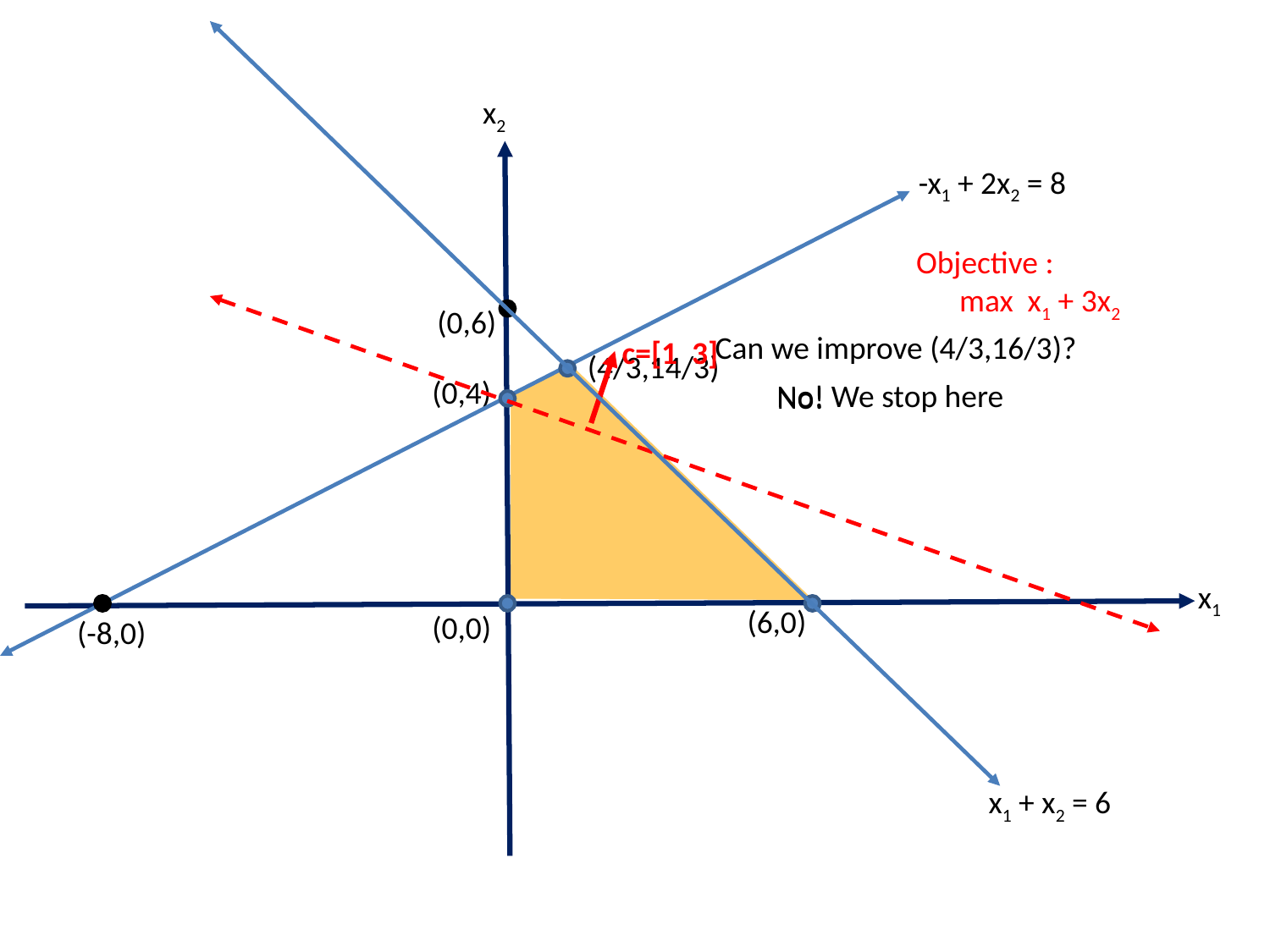

x2

-x1 + 2x2 = 8

Objective :
      max  x1 + 3x2

(0,6)

Can we improve (4/3,16/3)?
c=[1  3]
(4/3,14/3)

(0,4)
No! We stop here
No!

x1

(6,0)

(0,0)
(-8,0)
x1 + x2 = 6